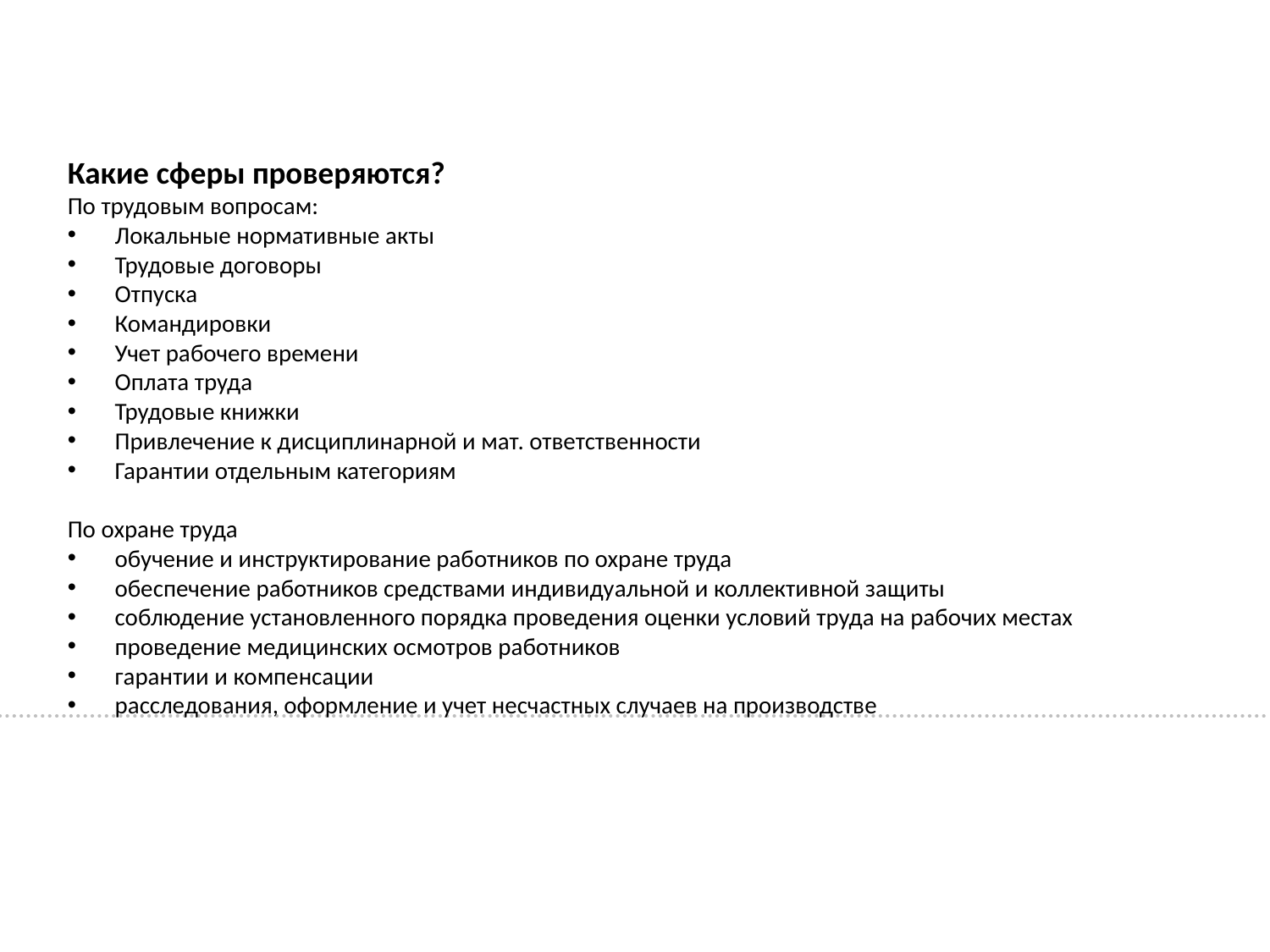

Какие сферы проверяются?
По трудовым вопросам:
Локальные нормативные акты
Трудовые договоры
Отпуска
Командировки
Учет рабочего времени
Оплата труда
Трудовые книжки
Привлечение к дисциплинарной и мат. ответственности
Гарантии отдельным категориям

По охране труда
обучение и инструктирование работников по охране труда
обеспечение работников средствами индивидуальной и коллективной защиты
соблюдение установленного порядка проведения оценки условий труда на рабочих местах
проведение медицинских осмотров работников
гарантии и компенсации
расследования, оформление и учет несчастных случаев на производстве